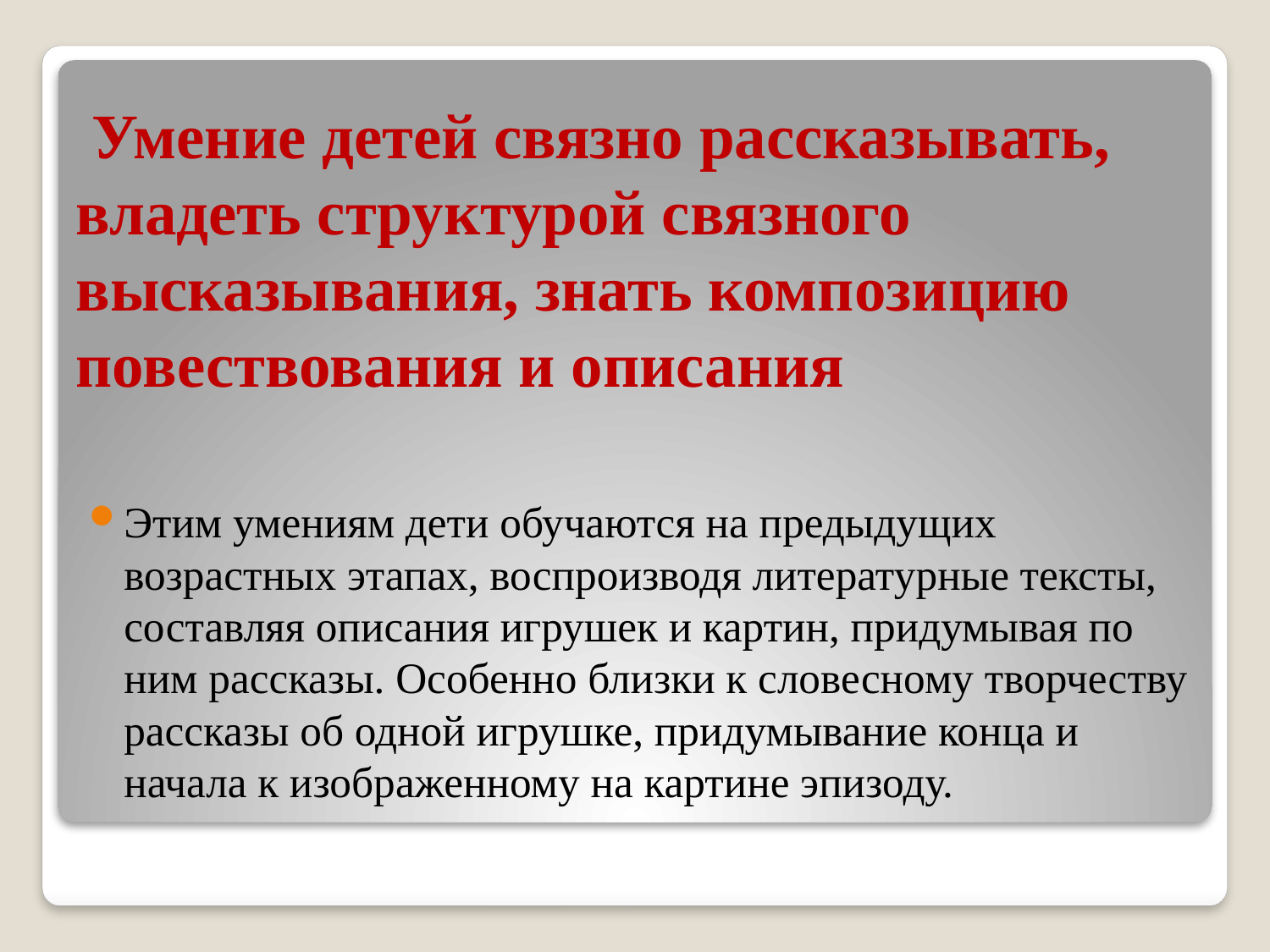

# Умение детей связно рассказывать, владеть структурой связного высказывания, знать композицию повествования и описания

Этим умениям дети обучаются на предыдущих возрастных этапах, воспроизводя литературные тексты, составляя описания игрушек и картин, придумывая по ним рассказы. Особенно близки к словесному творчеству рассказы об одной игрушке, придумывание конца и начала к изображенному на картине эпизоду.